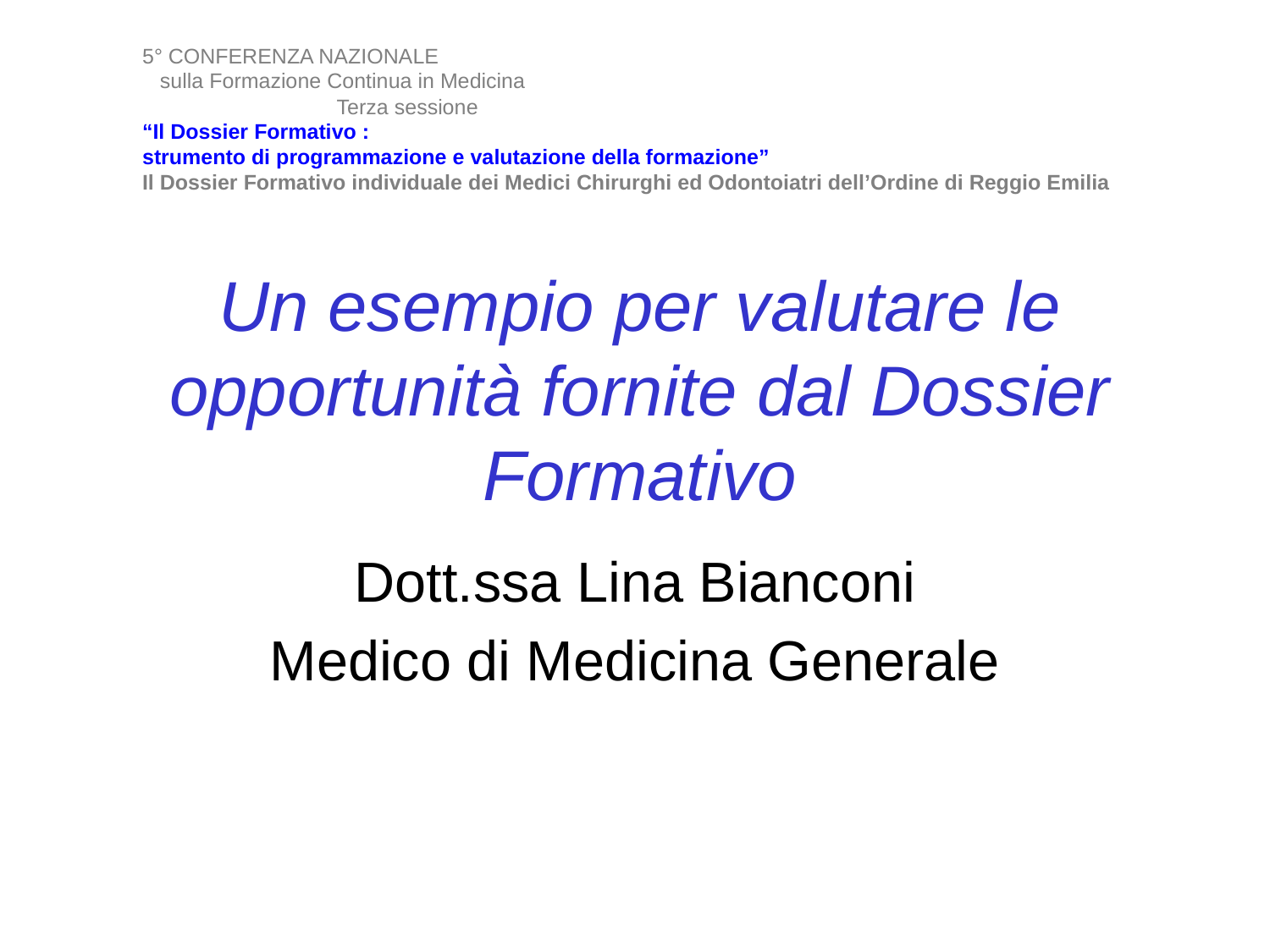

5° CONFERENZA NAZIONALE
   sulla Formazione Continua in Medicina
                                 Terza sessione
“Il Dossier Formativo :
strumento di programmazione e valutazione della formazione”
Il Dossier Formativo individuale dei Medici Chirurghi ed Odontoiatri dell’Ordine di Reggio Emilia

# Un esempio per valutare le opportunità fornite dal Dossier Formativo
Dott.ssa Lina Bianconi
Medico di Medicina Generale